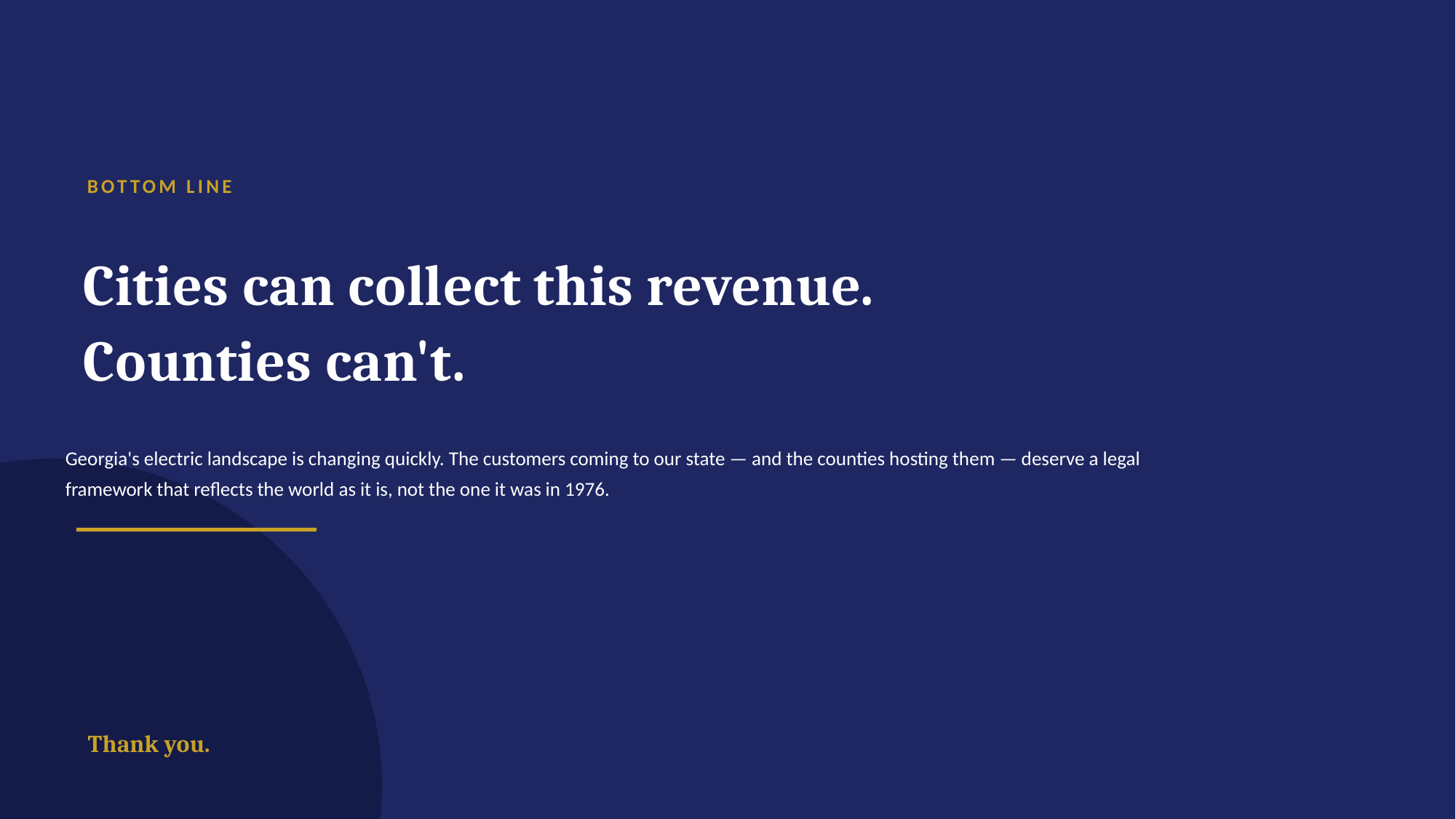

BOTTOM LINE
Cities can collect this revenue.
Counties can't.
Georgia's electric landscape is changing quickly. The customers coming to our state — and the counties hosting them — deserve a legal framework that reflects the world as it is, not the one it was in 1976.

Thank you.